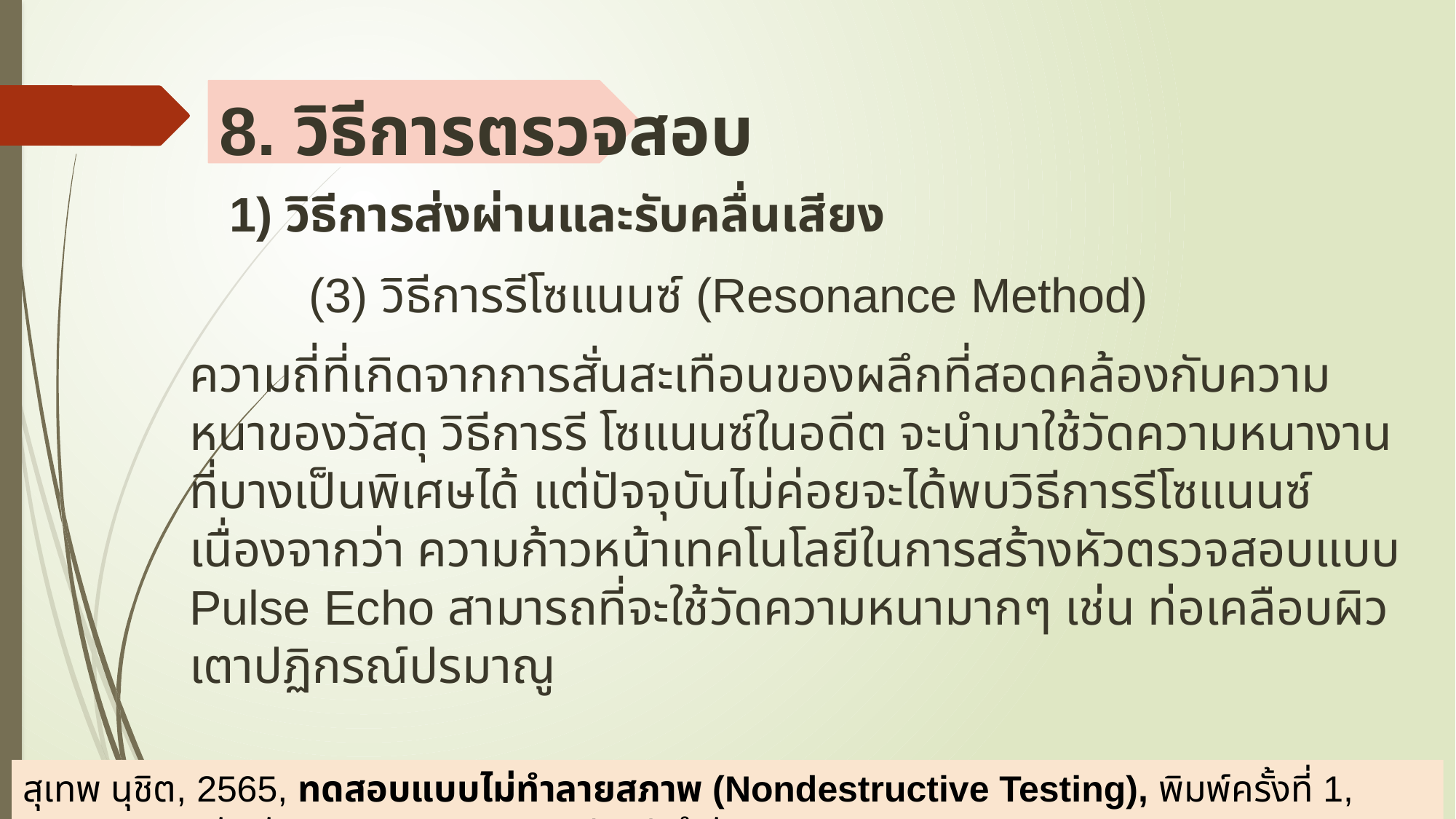

# 8. วิธีการตรวจสอบ
1) วิธีการส่งผ่านและรับคลื่นเสียง
(3) วิธีการรีโซแนนซ์ (Resonance Method)
ความถี่ที่เกิดจากการสั่นสะเทือนของผลึกที่สอดคล้องกับความหนาของวัสดุ วิธีการรี โซแนนซ์ในอดีต จะนำมาใช้วัดความหนางานที่บางเป็นพิเศษได้ แต่ปัจจุบันไม่ค่อยจะได้พบวิธีการรีโซแนนซ์ เนื่องจากว่า ความก้าวหน้าเทคโนโลยีในการสร้างหัวตรวจสอบแบบ Pulse Echo สามารถที่จะใช้วัดความหนามากๆ เช่น ท่อเคลือบผิวเตาปฏิกรณ์ปรมาณู
สุเทพ นุชิต, 2565, ทดสอบแบบไม่ทำลายสภาพ (Nondestructive Testing), พิมพ์ครั้งที่ 1, กรุงเทพฯ;บริษัทพัฒนาคุณภาพวิชาการ (พว.) จำกัด.